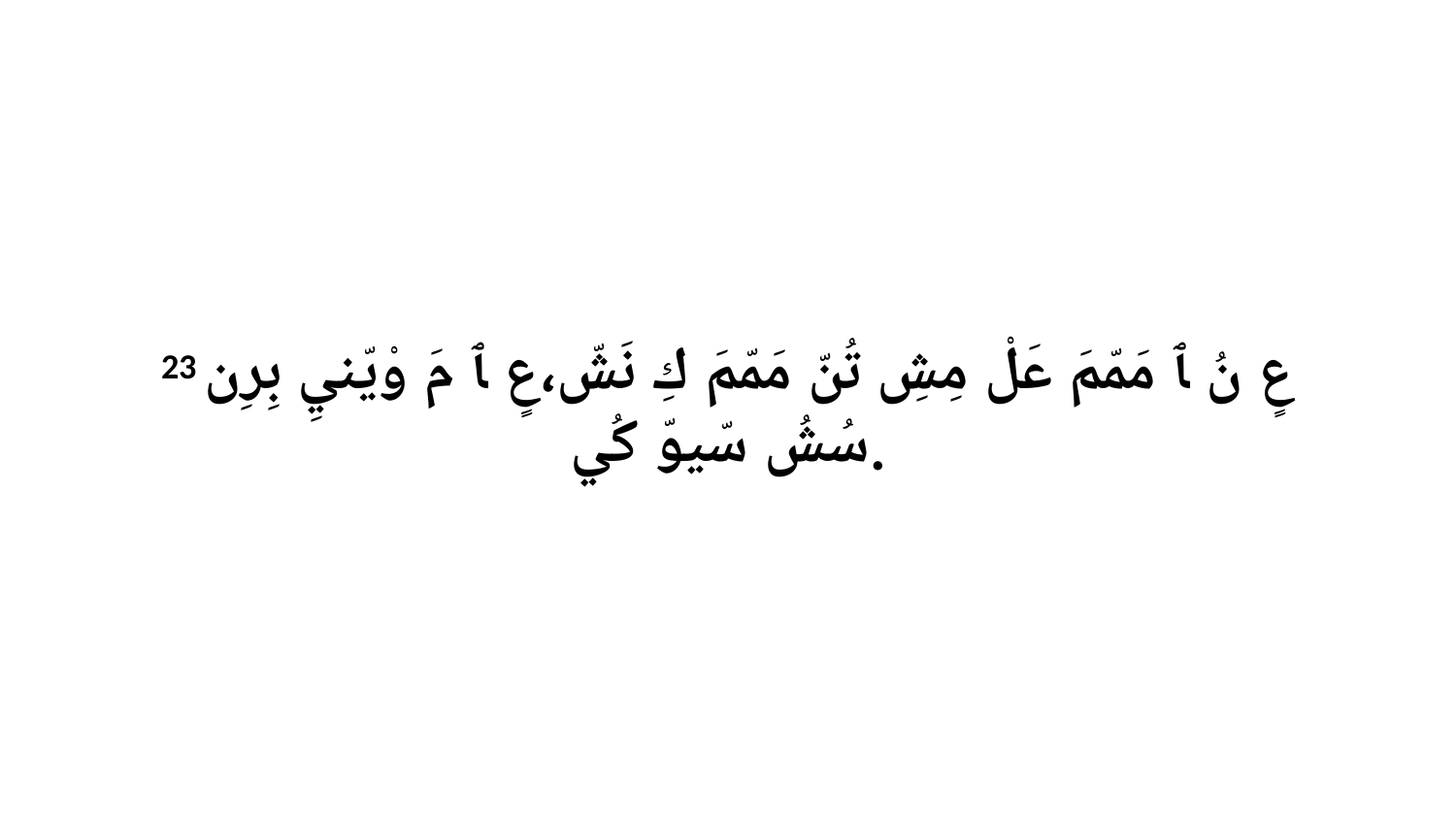

23 عٍ نُ ﭑ مَمّمَ عَلْ مِشِ تُنّ مَمّمَ كِ نَشّ،عٍ ﭑ مَ وْيّنيِ بِرِن سُشُ سّيوّ كُي.